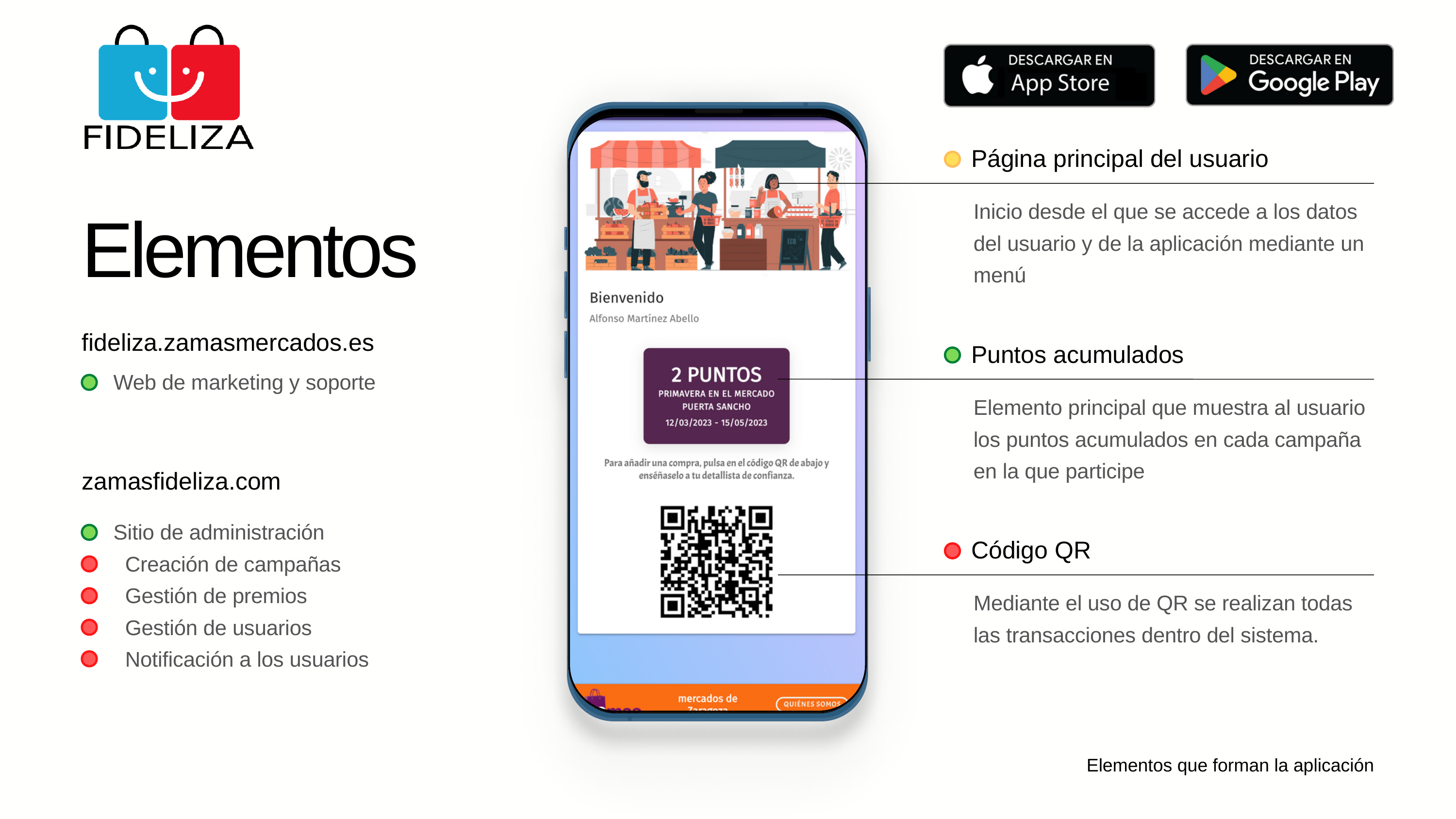

Página principal del usuario

Inicio desde el que se accede a los datos del usuario y de la aplicación mediante un menú
Elementos
fideliza.zamasmercados.es
Puntos acumulados

Web de marketing y soporte

Elemento principal que muestra al usuario los puntos acumulados en cada campaña en la que participe
zamasfideliza.com
Sitio de administración
  Creación de campañas
  Gestión de premios
  Gestión de usuarios
  Notificación a los usuarios

Código QR

Mediante el uso de QR se realizan todas las transacciones dentro del sistema.

Elementos que forman la aplicación